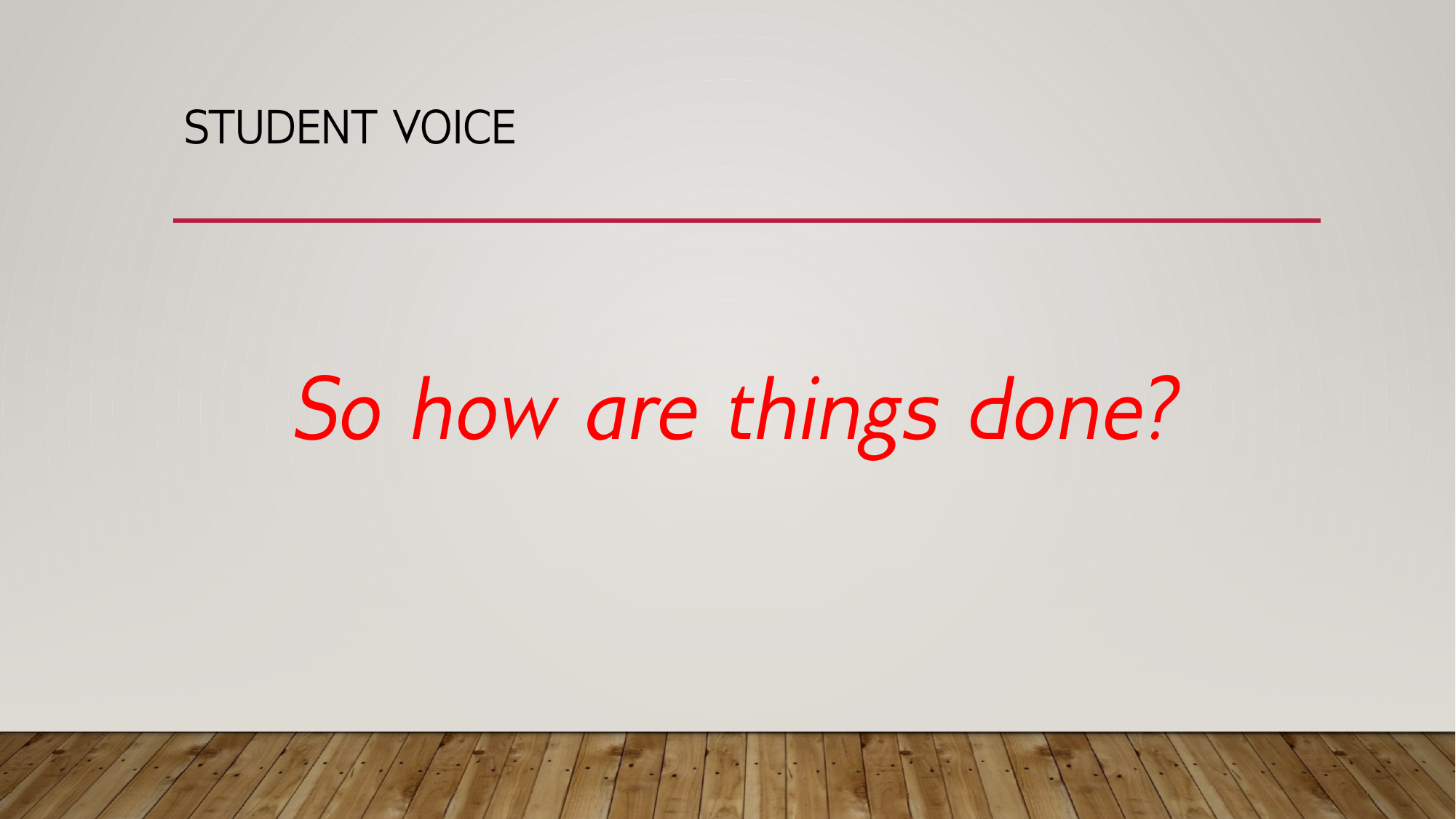

# Student Voice

So how are things done?